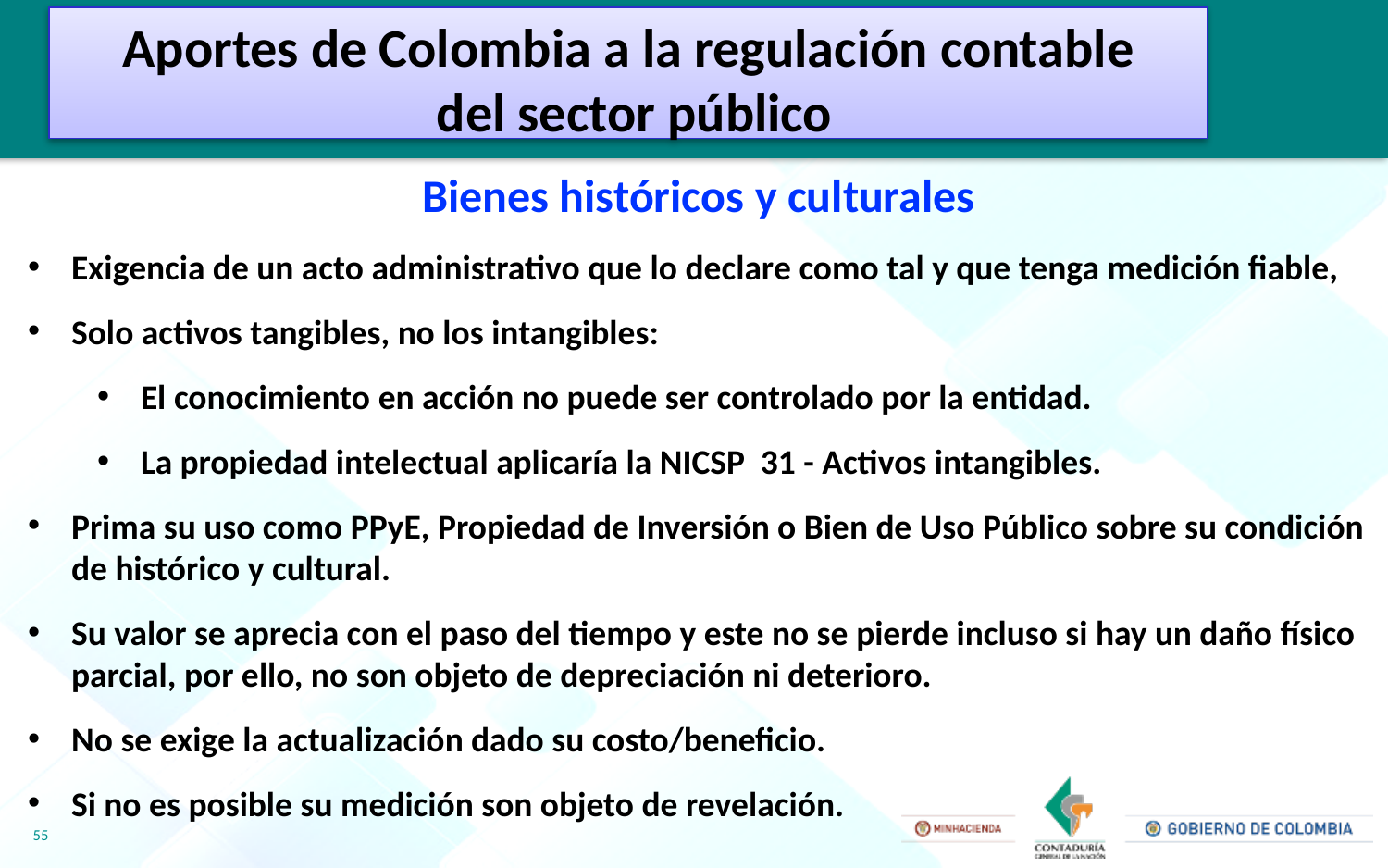

Aportes de Colombia a la regulación contable
 del sector público
Bienes históricos y culturales
Exigencia de un acto administrativo que lo declare como tal y que tenga medición fiable,
Solo activos tangibles, no los intangibles:
El conocimiento en acción no puede ser controlado por la entidad.
La propiedad intelectual aplicaría la NICSP  31 - Activos intangibles.
Prima su uso como PPyE, Propiedad de Inversión o Bien de Uso Público sobre su condición de histórico y cultural.
Su valor se aprecia con el paso del tiempo y este no se pierde incluso si hay un daño físico parcial, por ello, no son objeto de depreciación ni deterioro.
No se exige la actualización dado su costo/beneficio.
Si no es posible su medición son objeto de revelación.
55